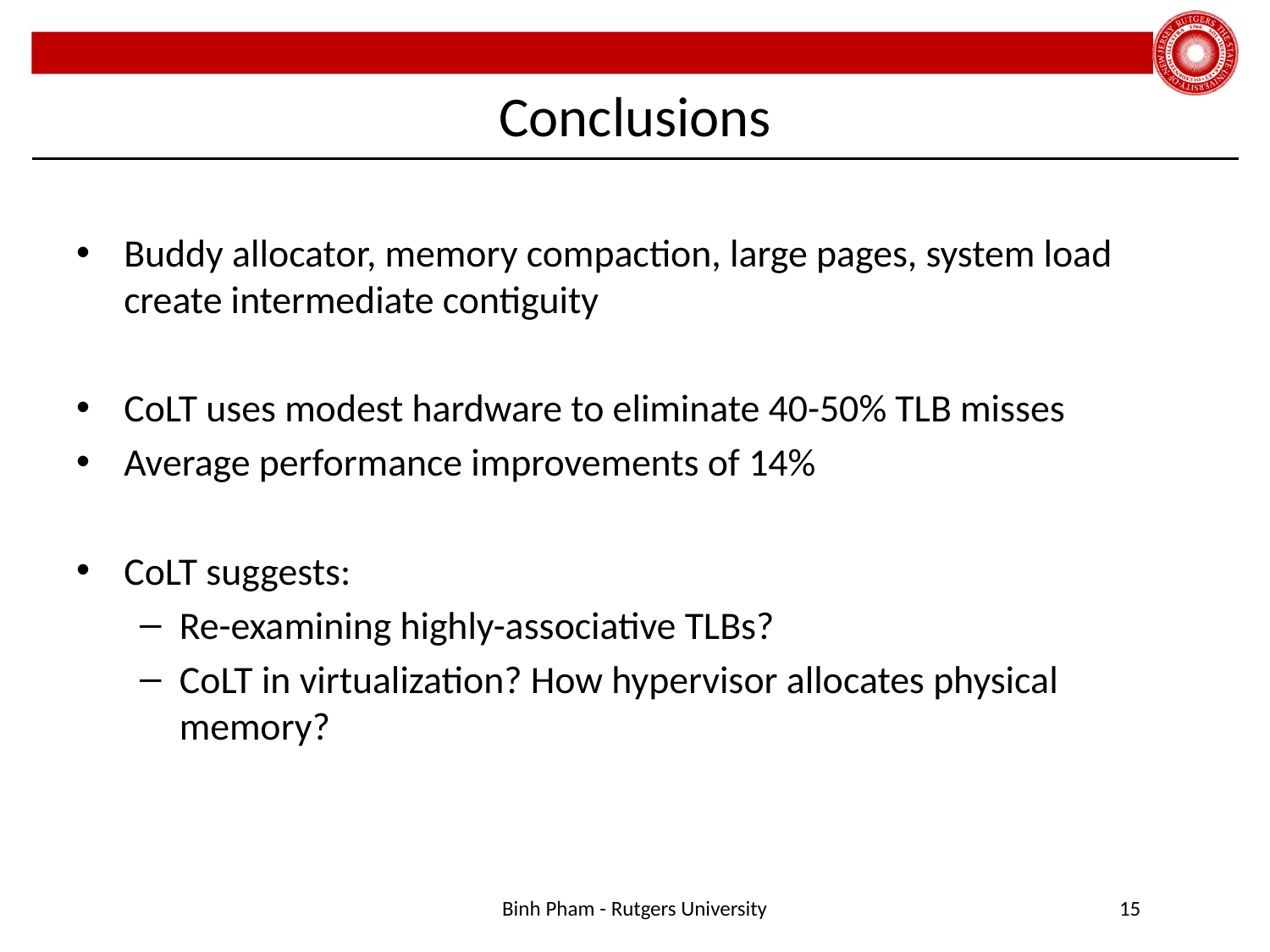

# Conclusions
Buddy allocator, memory compaction, large pages, system load create intermediate contiguity

CoLT uses modest hardware to eliminate 40-50% TLB misses
Average performance improvements of 14%

CoLT suggests:
Re-examining highly-associative TLBs?
CoLT in virtualization? How hypervisor allocates physical memory?
Binh Pham - Rutgers University
15